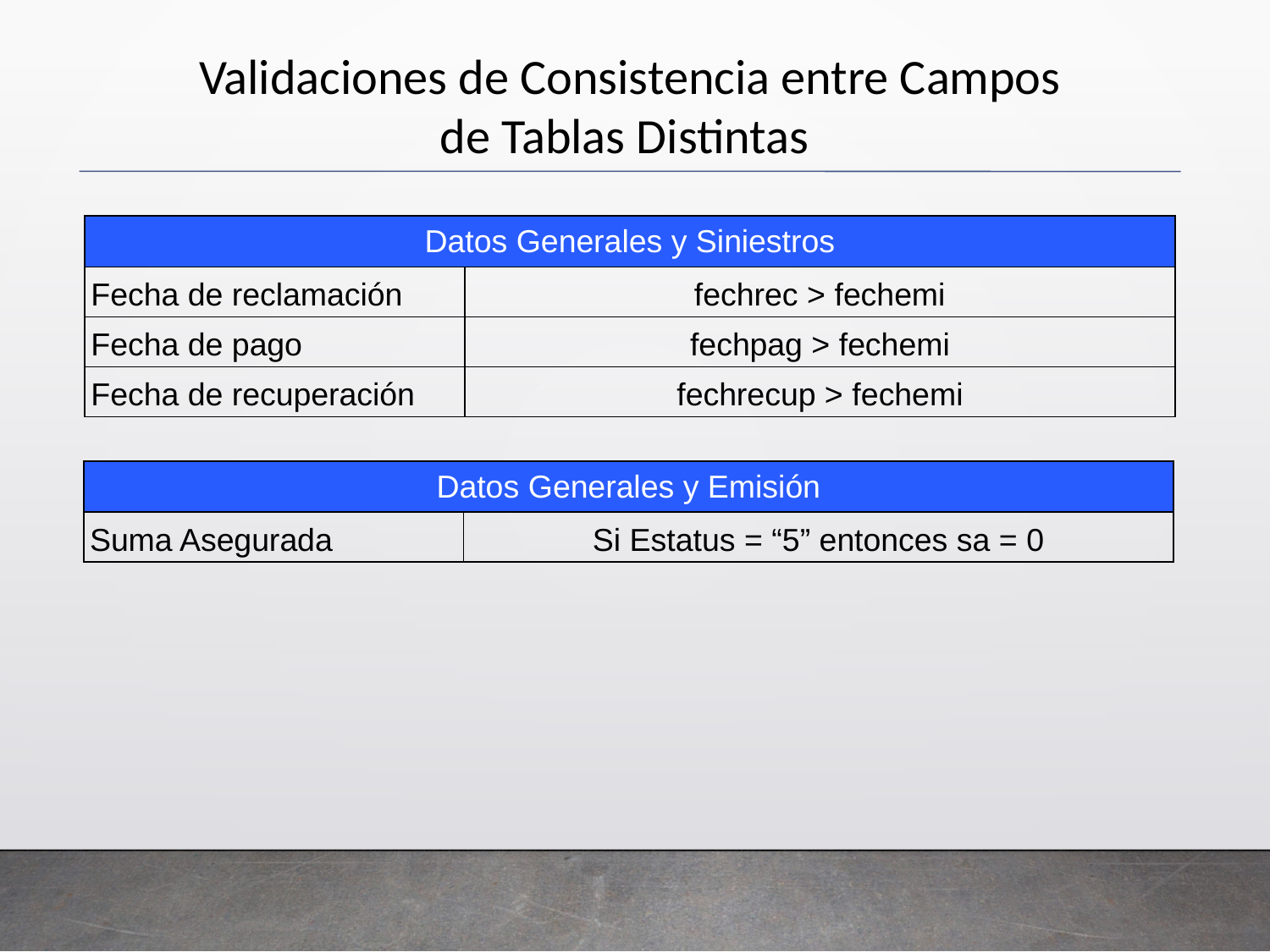

Validaciones de Consistencia entre Campos de Tablas Distintas
| Datos Generales y Siniestros |  |
| --- | --- |
| Fecha de reclamación | fechrec > fechemi |
| Fecha de pago | fechpag > fechemi |
| Fecha de recuperación | fechrecup > fechemi |
| Datos Generales y Emisión |  |
| --- | --- |
| Suma Asegurada | Si Estatus = “5” entonces sa = 0 |